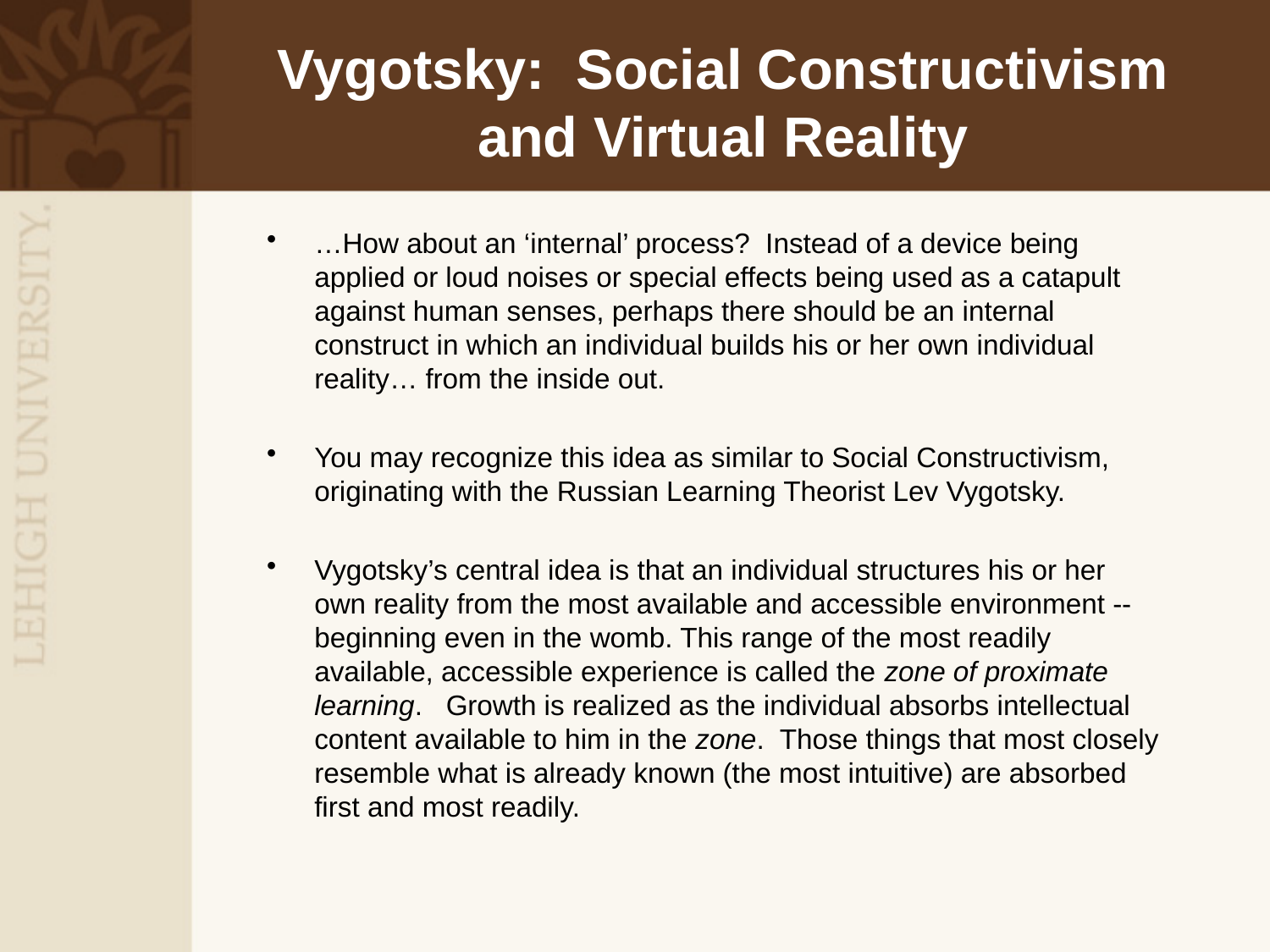

# Vygotsky:  Social Constructivism and Virtual Reality

…How about an ‘internal’ process?  Instead of a device being applied or loud noises or special effects being used as a catapult against human senses, perhaps there should be an internal construct in which an individual builds his or her own individual reality… from the inside out.

You may recognize this idea as similar to Social Constructivism, originating with the Russian Learning Theorist Lev Vygotsky.

Vygotsky’s central idea is that an individual structures his or her own reality from the most available and accessible environment -- beginning even in the womb. This range of the most readily available, accessible experience is called the zone of proximate learning.   Growth is realized as the individual absorbs intellectual content available to him in the zone.  Those things that most closely resemble what is already known (the most intuitive) are absorbed first and most readily.